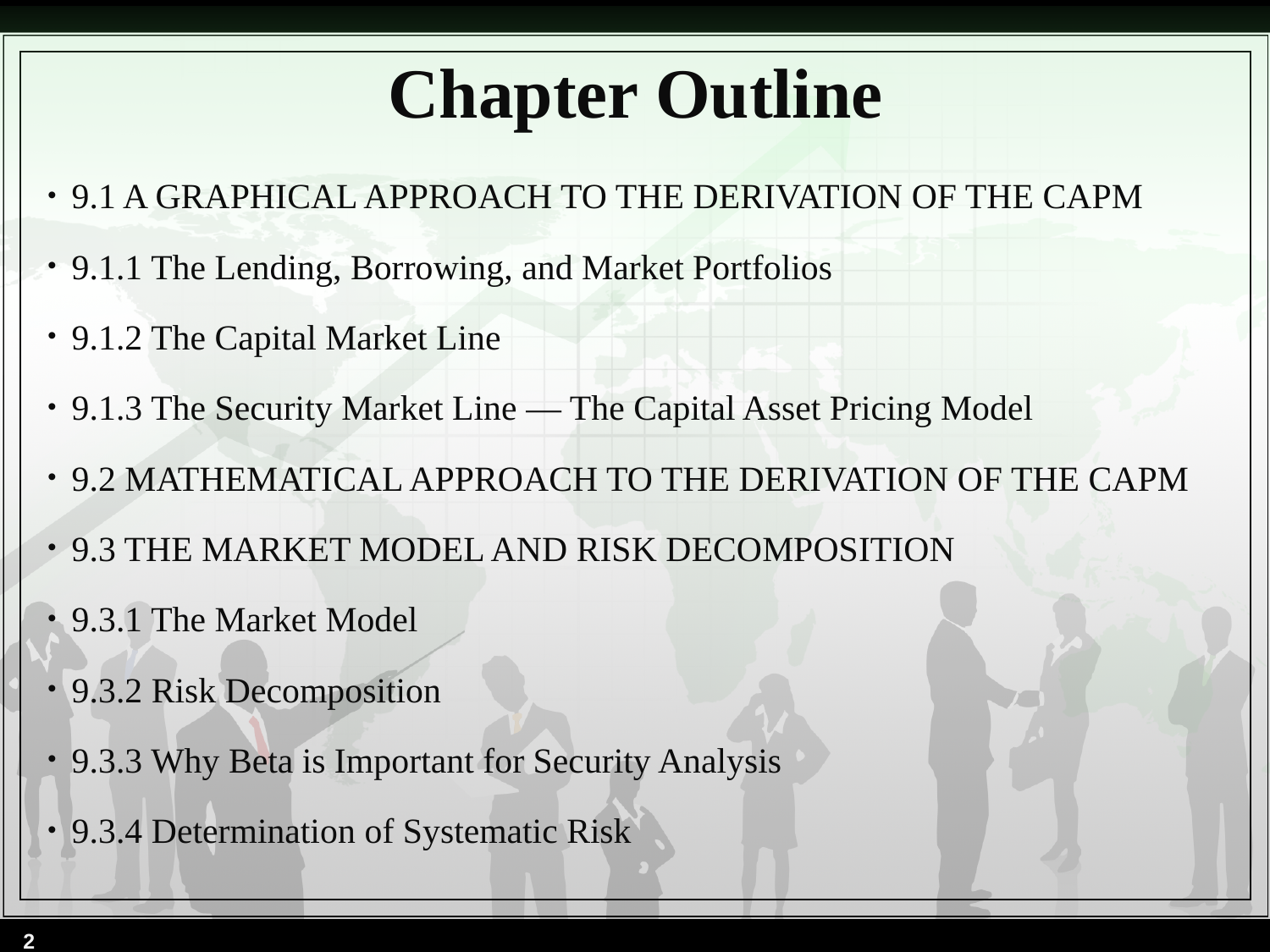

# Chapter Outline
9.1 A GRAPHICAL APPROACH TO THE DERIVATION OF THE CAPM
9.1.1 The Lending, Borrowing, and Market Portfolios
9.1.2 The Capital Market Line
9.1.3 The Security Market Line — The Capital Asset Pricing Model
9.2 MATHEMATICAL APPROACH TO THE DERIVATION OF THE CAPM
9.3 THE MARKET MODEL AND RISK DECOMPOSITION
9.3.1 The Market Model
9.3.2 Risk Decomposition
9.3.3 Why Beta is Important for Security Analysis
9.3.4 Determination of Systematic Risk

2